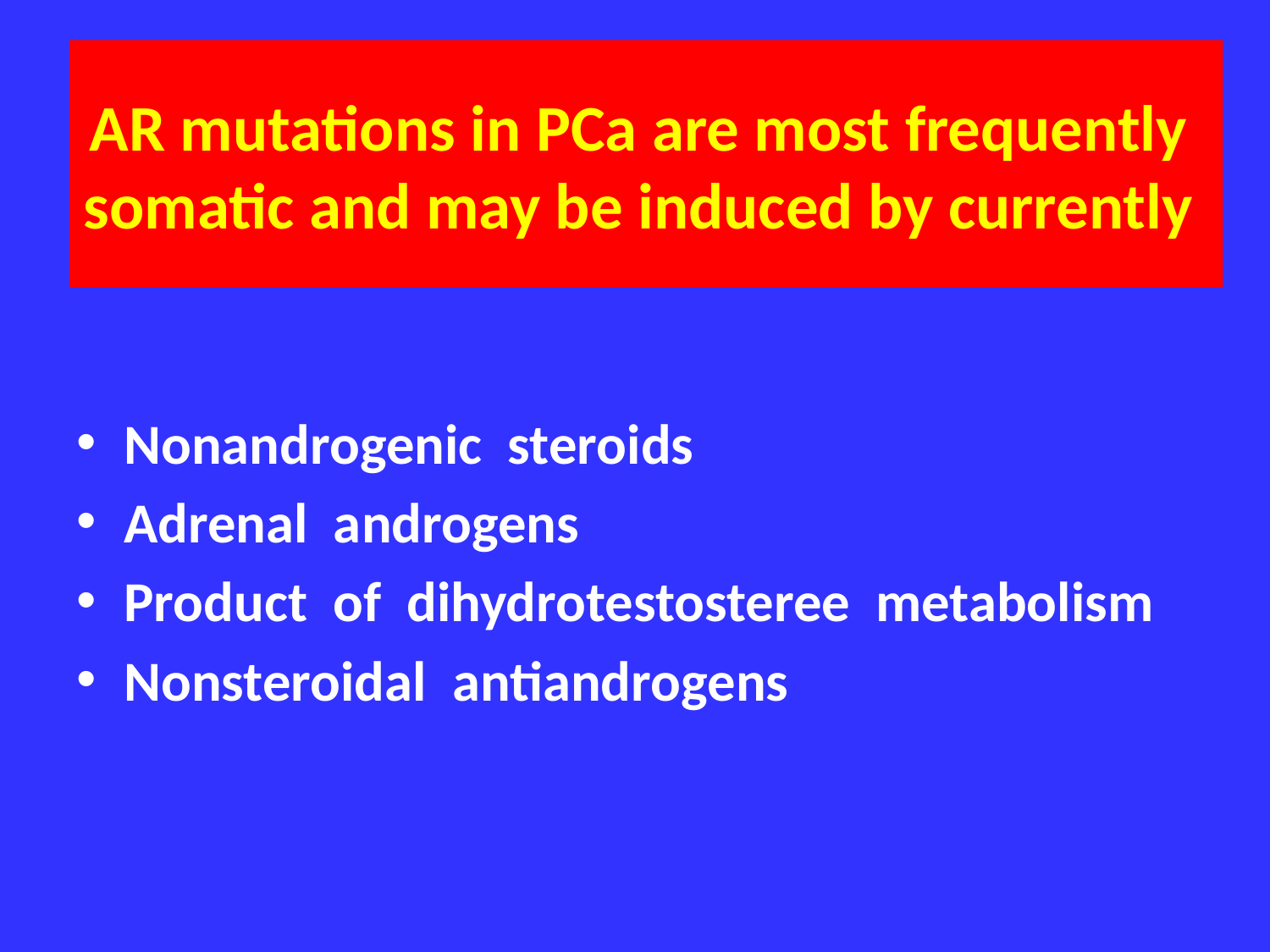

AR mutations in PCa are most frequently  somatic and may be induced by currently
Nonandrogenic  steroids
Adrenal  androgens
Product  of  dihydrotestosteree  metabolism
Nonsteroidal  antiandrogens